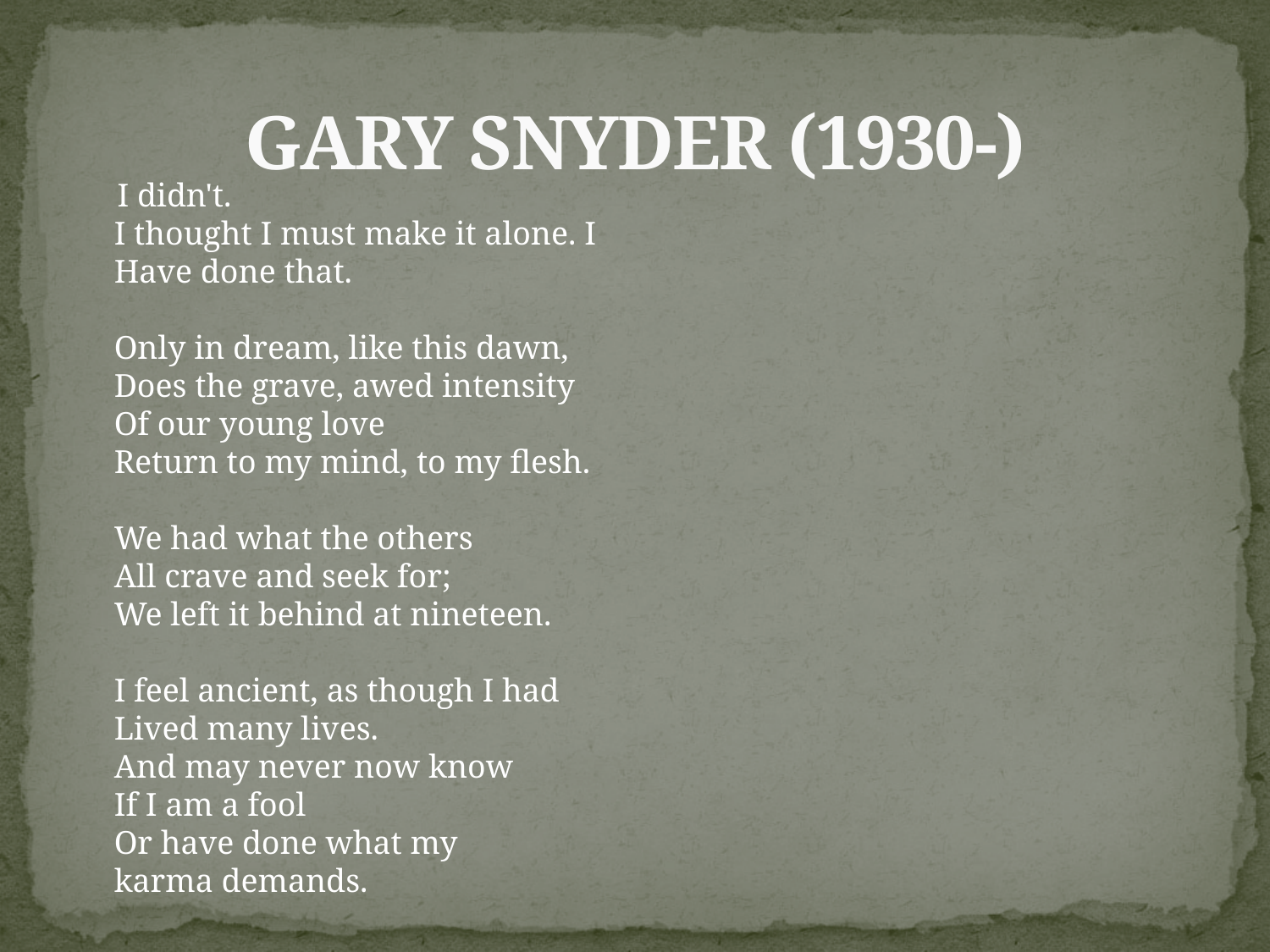

# GARY SNYDER (1930-)
     I didn't.
I thought I must make it alone. I
Have done that.
Only in dream, like this dawn,
Does the grave, awed intensity
Of our young love
Return to my mind, to my flesh.
We had what the others
All crave and seek for;
We left it behind at nineteen.
I feel ancient, as though I had
Lived many lives.
And may never now know
If I am a fool
Or have done what my
karma demands.